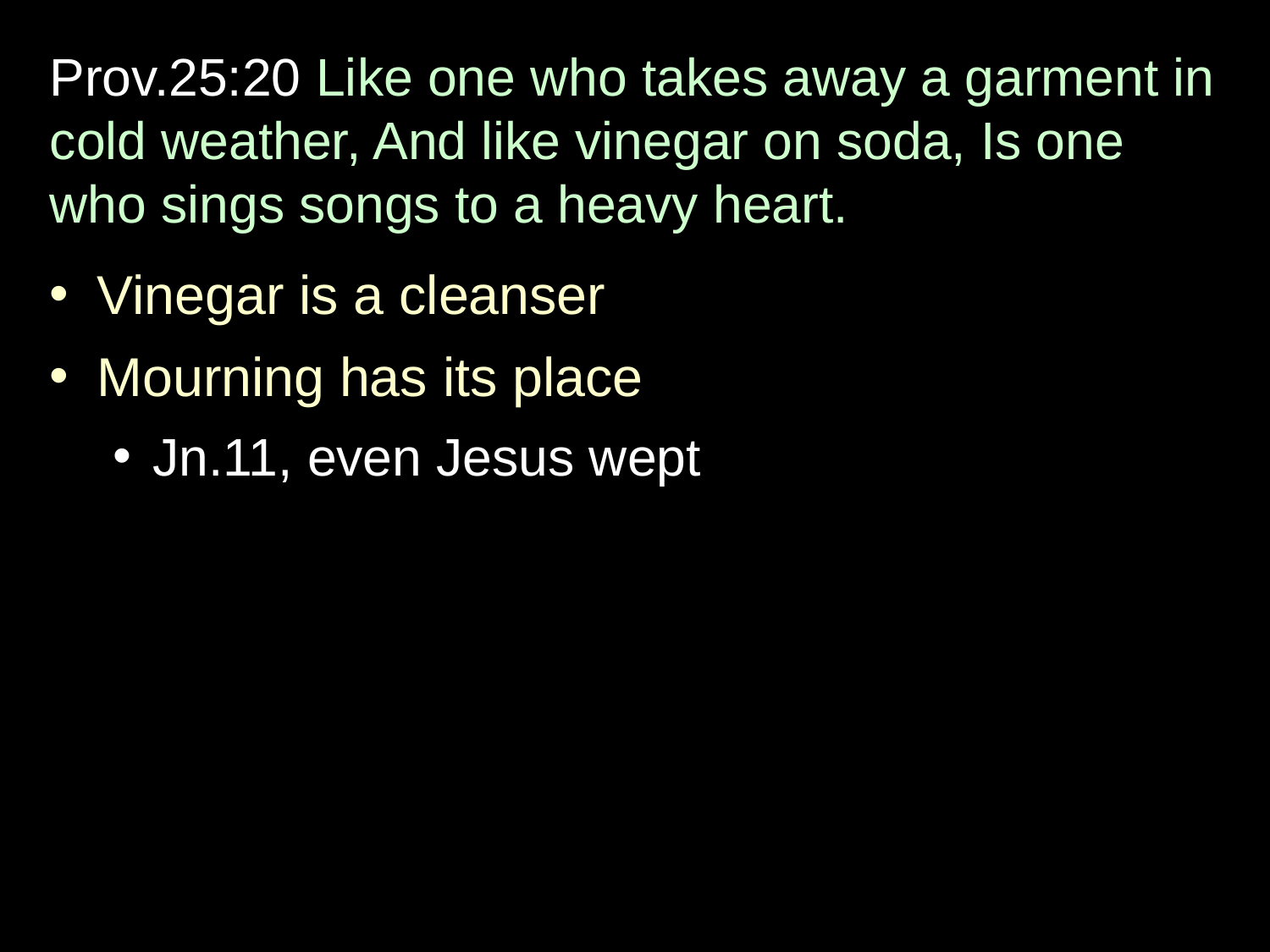

Prov.25:20 Like one who takes away a garment in cold weather, And like vinegar on soda, Is one who sings songs to a heavy heart.
Vinegar is a cleanser
Mourning has its place
Jn.11, even Jesus wept